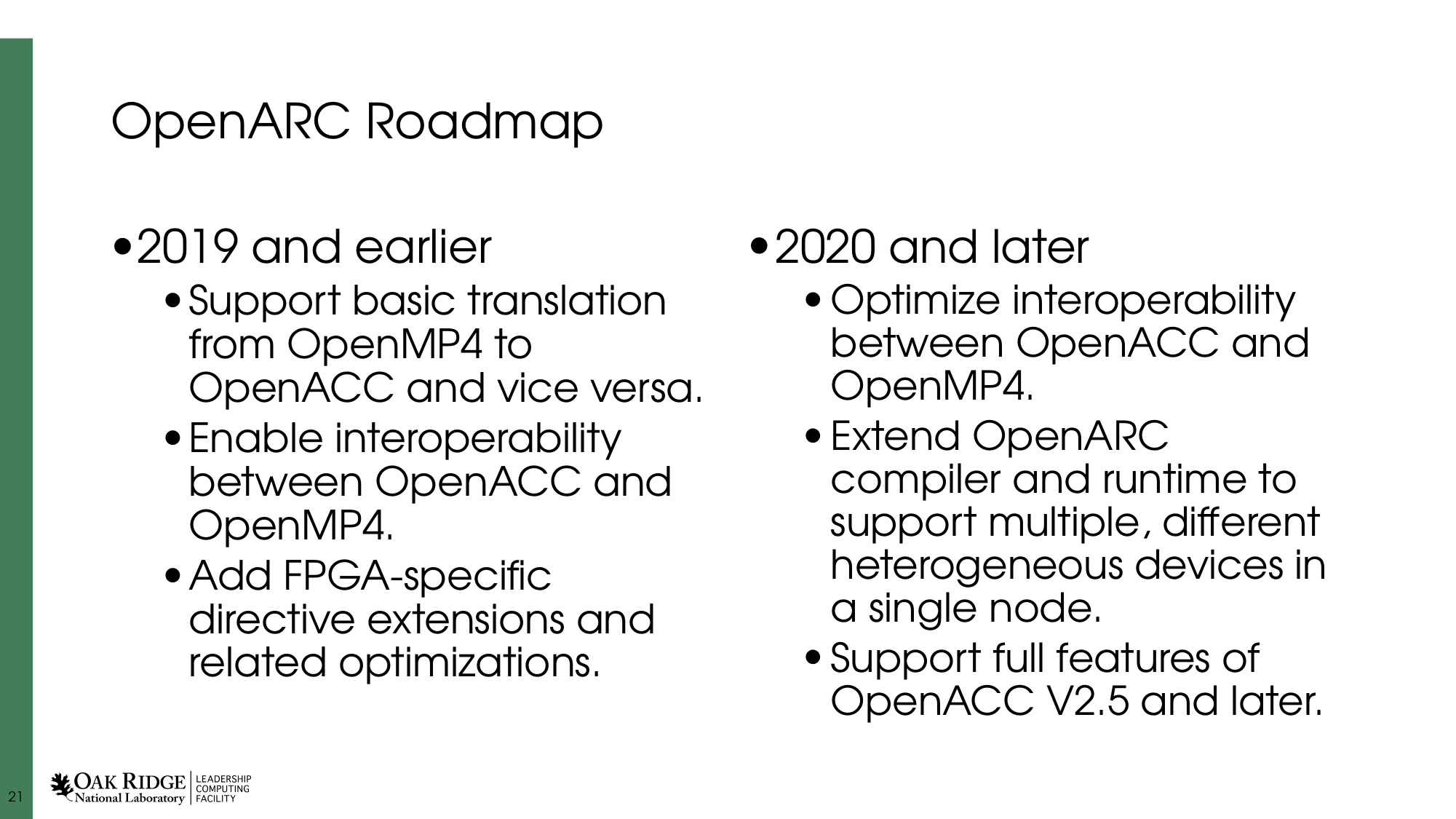

# OpenARC Roadmap
2019 and earlier
Support basic translation from OpenMP4 to OpenACC and vice versa.
Enable interoperability between OpenACC and OpenMP4.
Add FPGA-specific directive extensions and related optimizations.

2020 and later
Optimize interoperability between OpenACC and OpenMP4.
Extend OpenARC compiler and runtime to support multiple, different heterogeneous devices in a single node.
Support full features of OpenACC V2.5 and later.